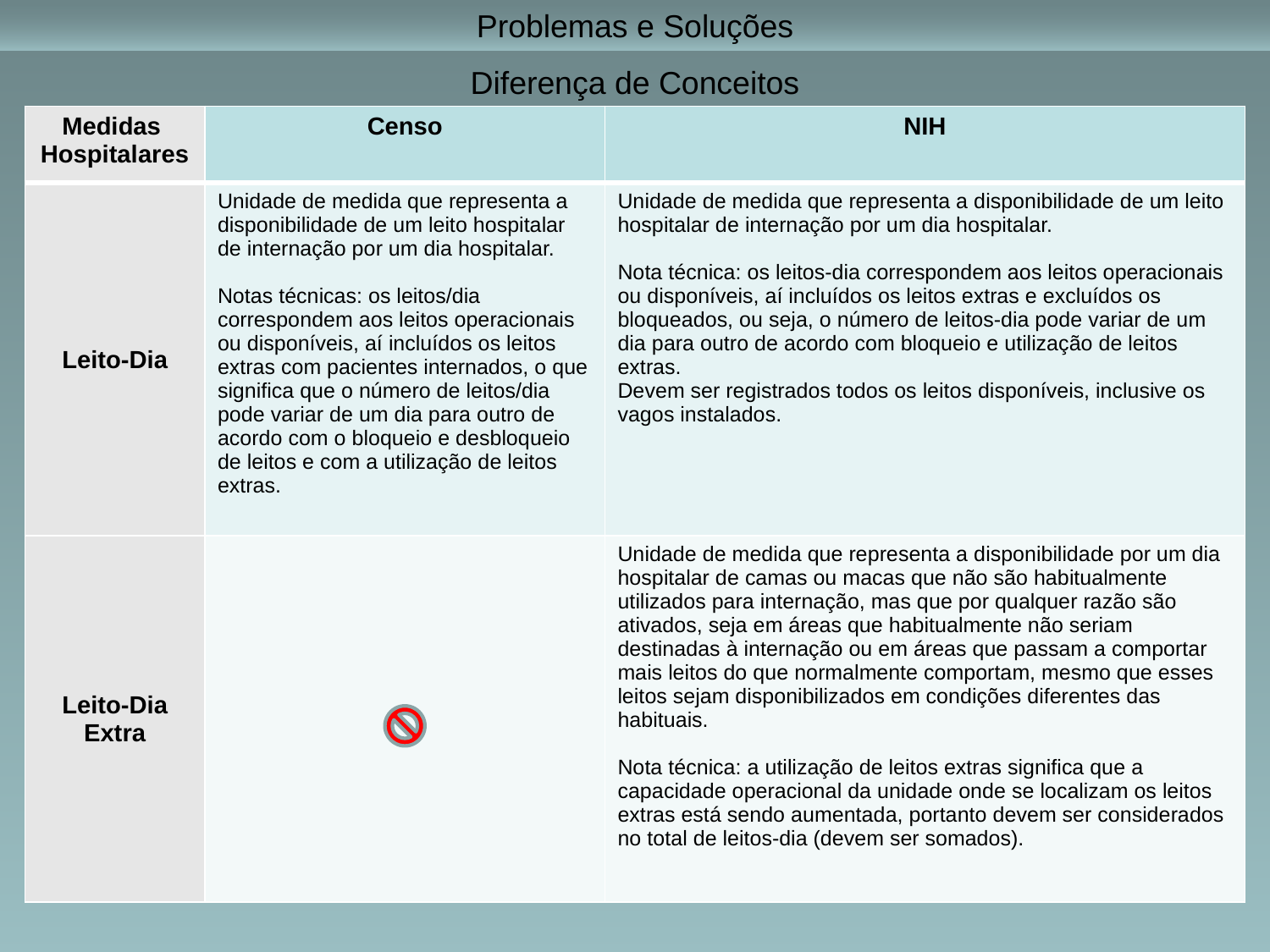

Problemas e Soluções
Diferença de Conceitos
| Medidas Hospitalares | Censo | NIH |
| --- | --- | --- |
| Leito-Dia | Unidade de medida que representa a disponibilidade de um leito hospitalar de internação por um dia hospitalar. Notas técnicas: os leitos/dia correspondem aos leitos operacionais ou disponíveis, aí incluídos os leitos extras com pacientes internados, o que significa que o número de leitos/dia pode variar de um dia para outro de acordo com o bloqueio e desbloqueio de leitos e com a utilização de leitos extras. | Unidade de medida que representa a disponibilidade de um leito hospitalar de internação por um dia hospitalar. Nota técnica: os leitos-dia correspondem aos leitos operacionais ou disponíveis, aí incluídos os leitos extras e excluídos os bloqueados, ou seja, o número de leitos-dia pode variar de um dia para outro de acordo com bloqueio e utilização de leitos extras. Devem ser registrados todos os leitos disponíveis, inclusive os vagos instalados. |
| Leito-Dia Extra |  | Unidade de medida que representa a disponibilidade por um dia hospitalar de camas ou macas que não são habitualmente utilizados para internação, mas que por qualquer razão são ativados, seja em áreas que habitualmente não seriam destinadas à internação ou em áreas que passam a comportar mais leitos do que normalmente comportam, mesmo que esses leitos sejam disponibilizados em condições diferentes das habituais. Nota técnica: a utilização de leitos extras significa que a capacidade operacional da unidade onde se localizam os leitos extras está sendo aumentada, portanto devem ser considerados no total de leitos-dia (devem ser somados). |